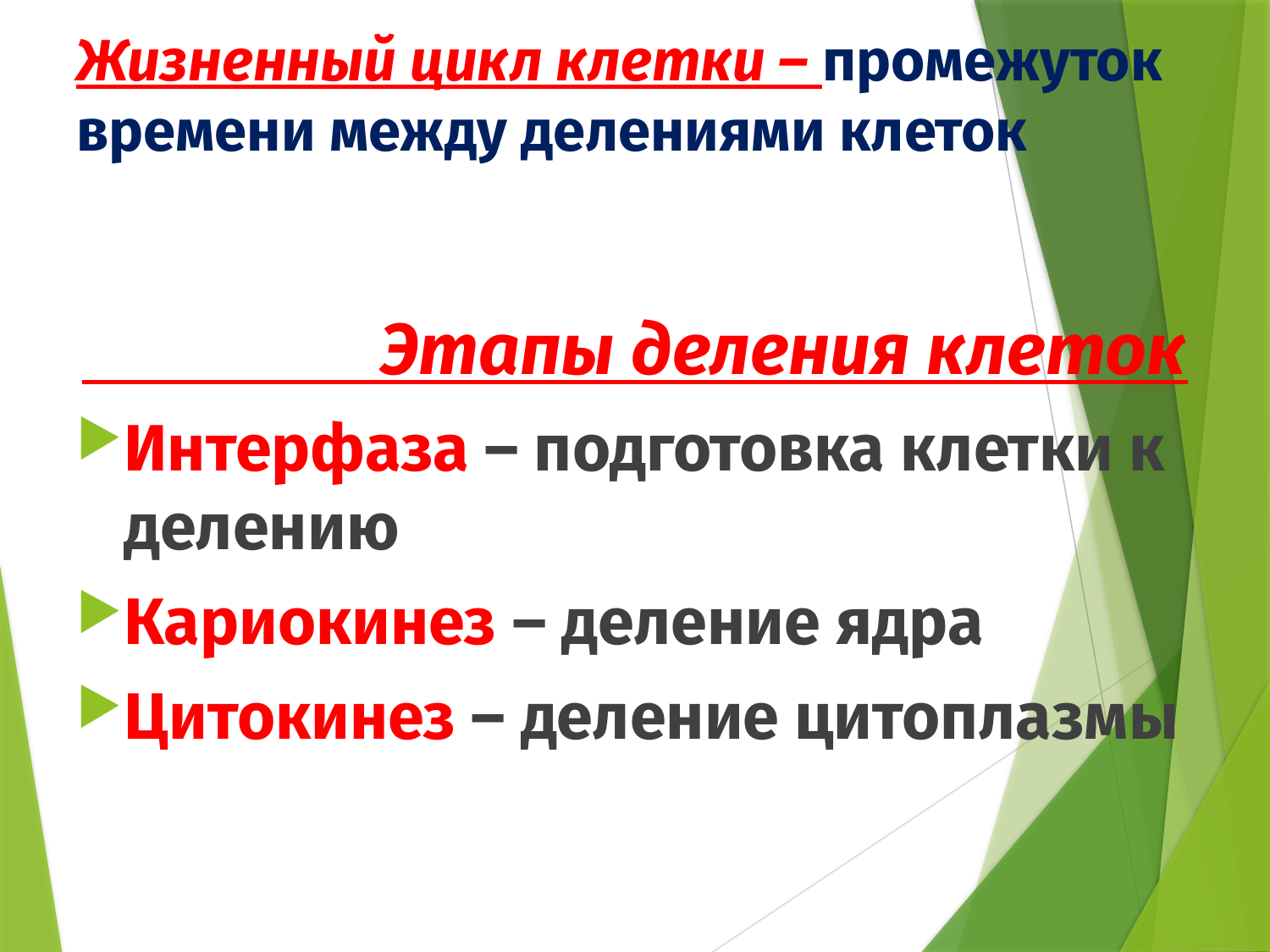

# Жизненный цикл клетки – промежуток времени между делениями клеток
                Этапы деления клеток
Интерфаза – подготовка клетки к делению
Кариокинез – деление ядра
Цитокинез – деление цитоплазмы